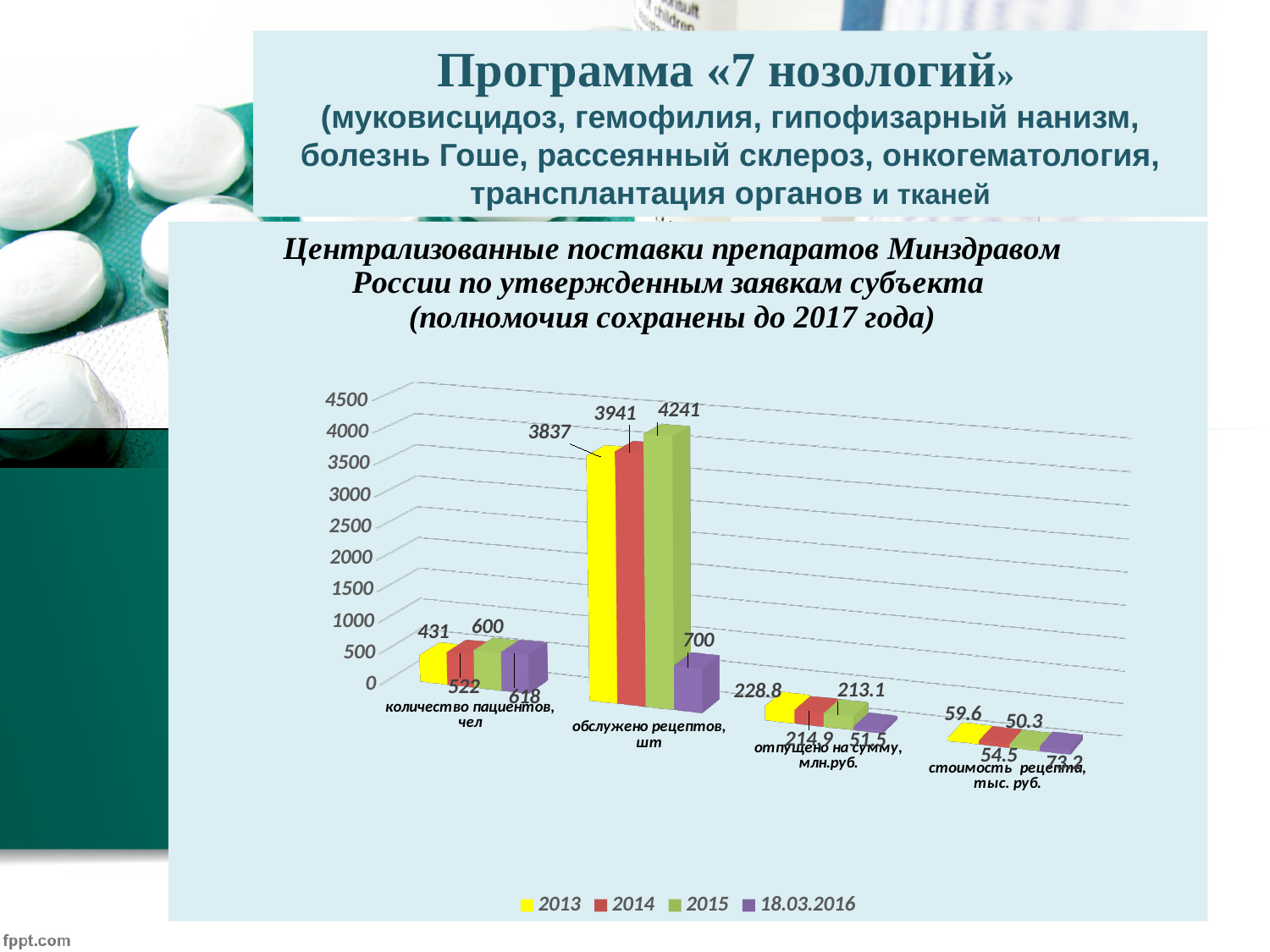

Программа «7 нозологий»
(муковисцидоз, гемофилия, гипофизарный нанизм, болезнь Гоше, рассеянный склероз, онкогематология, трансплантация органов и тканей

[unsupported chart]